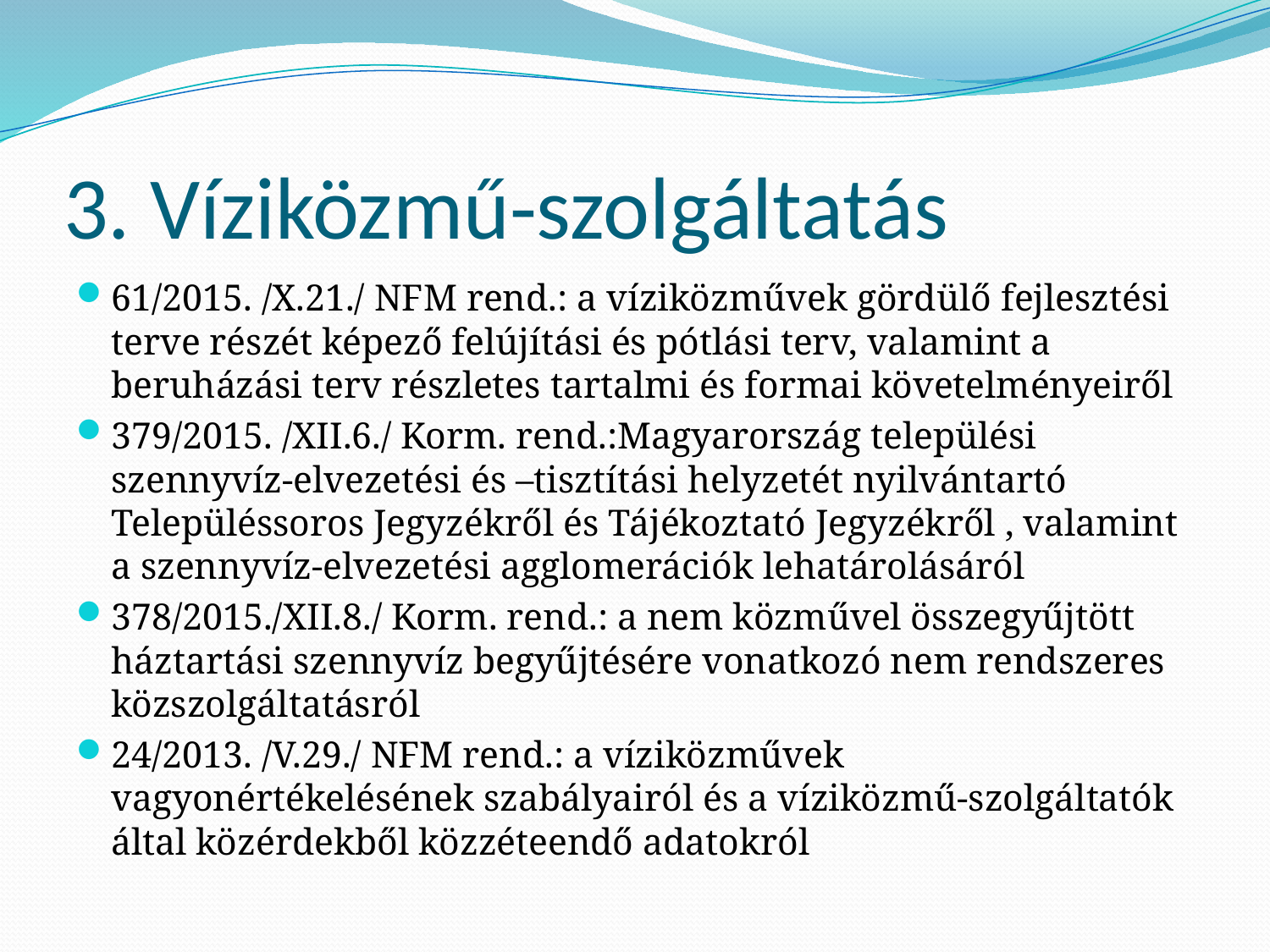

# 3. Víziközmű-szolgáltatás
61/2015. /X.21./ NFM rend.: a víziközművek gördülő fejlesztési terve részét képező felújítási és pótlási terv, valamint a beruházási terv részletes tartalmi és formai követelményeiről
379/2015. /XII.6./ Korm. rend.:Magyarország települési szennyvíz-elvezetési és –tisztítási helyzetét nyilvántartó Településsoros Jegyzékről és Tájékoztató Jegyzékről , valamint a szennyvíz-elvezetési agglomerációk lehatárolásáról
378/2015./XII.8./ Korm. rend.: a nem közművel összegyűjtött háztartási szennyvíz begyűjtésére vonatkozó nem rendszeres közszolgáltatásról
24/2013. /V.29./ NFM rend.: a víziközművek vagyonértékelésének szabályairól és a víziközmű-szolgáltatók által közérdekből közzéteendő adatokról